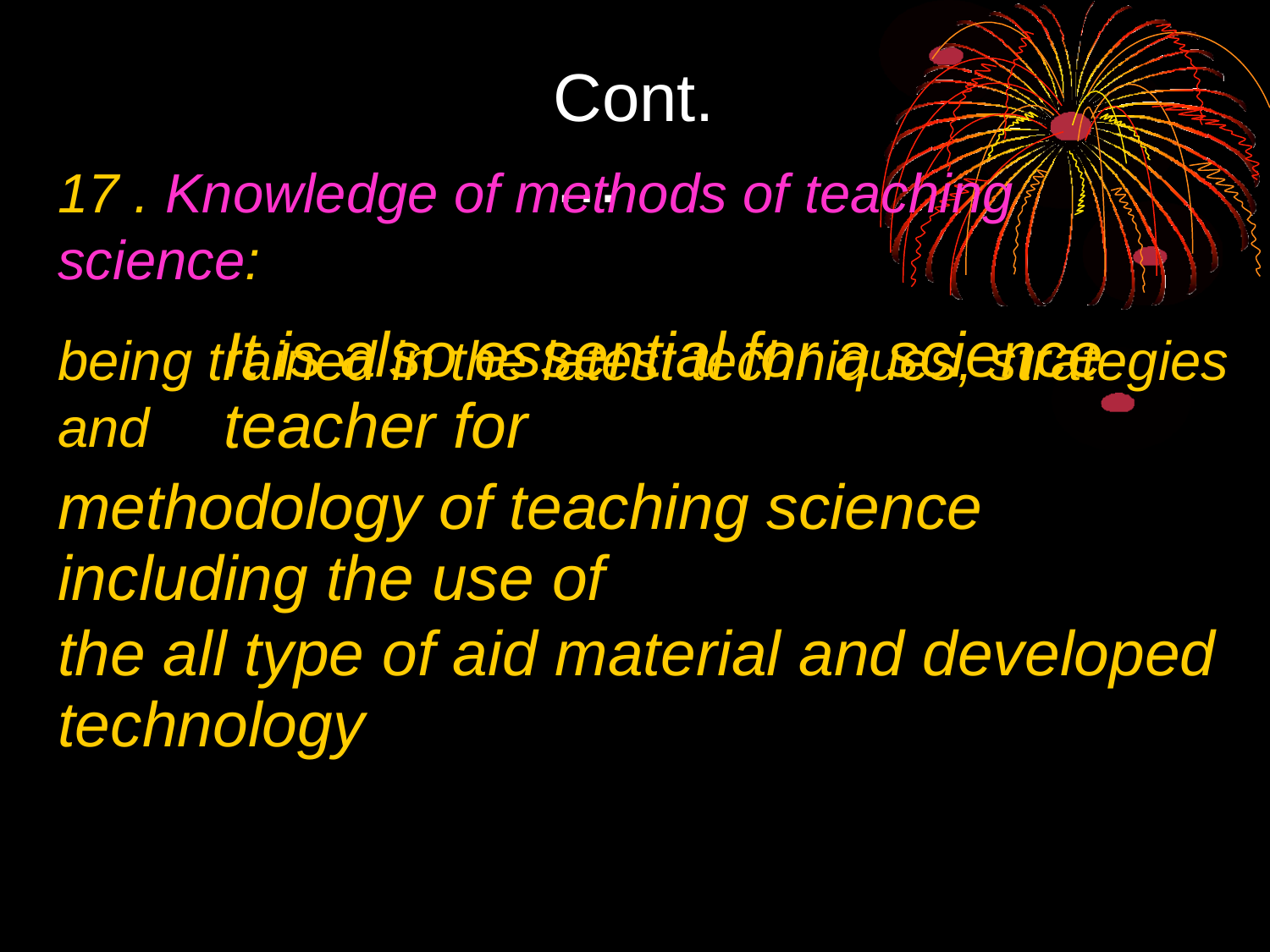

Cont.…

17 . Knowledge of methods of teaching science:
It is also essential for a science teacher for

being trained in the latest techniques, strategies and
methodology of teaching science including the use of
the all type of aid material and developed technology